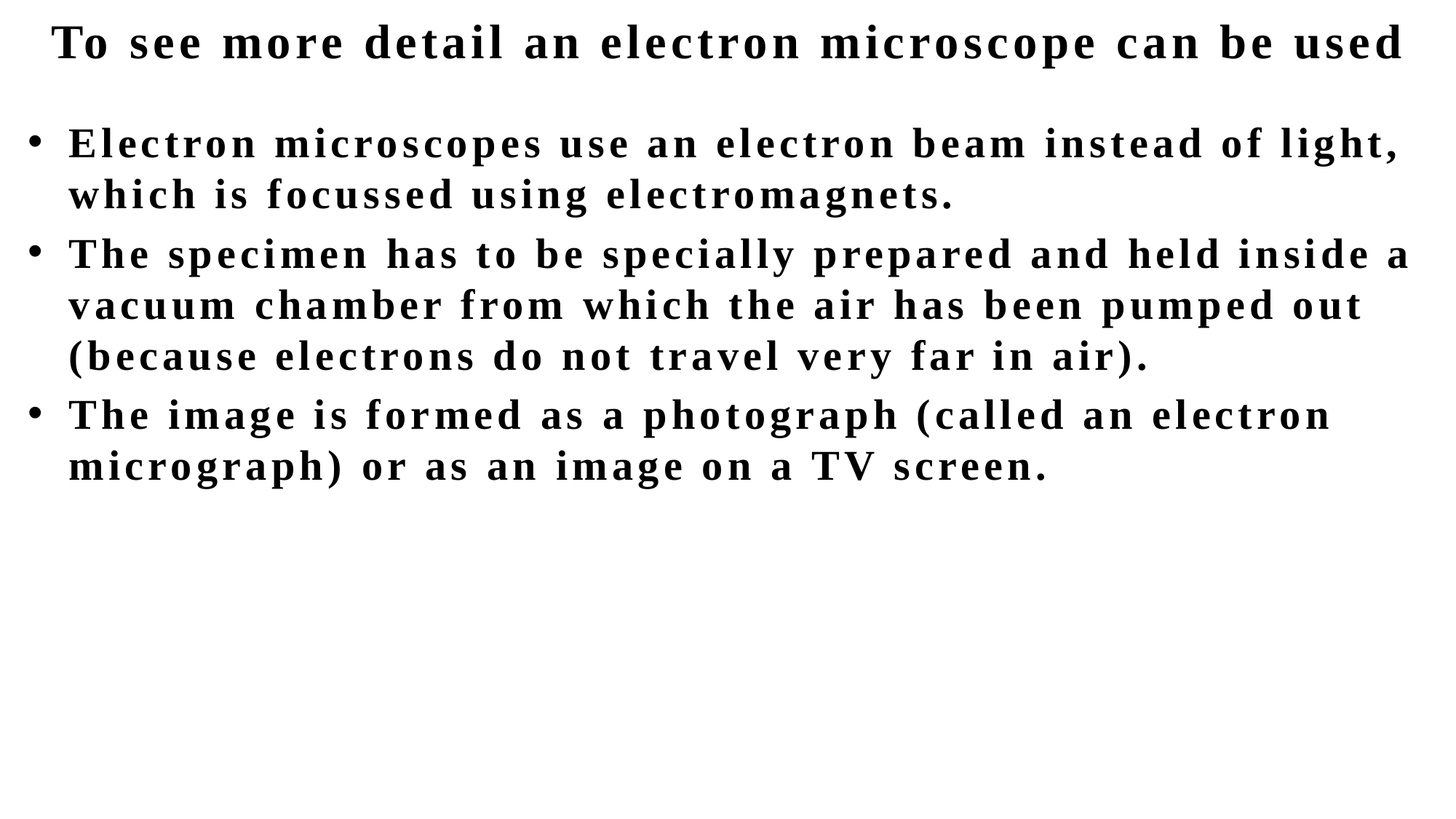

# To see more detail an electron microscope can be used
Electron microscopes use an electron beam instead of light, which is focussed using electromagnets.
The specimen has to be specially prepared and held inside a vacuum chamber from which the air has been pumped out (because electrons do not travel very far in air).
The image is formed as a photograph (called an electron micrograph) or as an image on a TV screen.